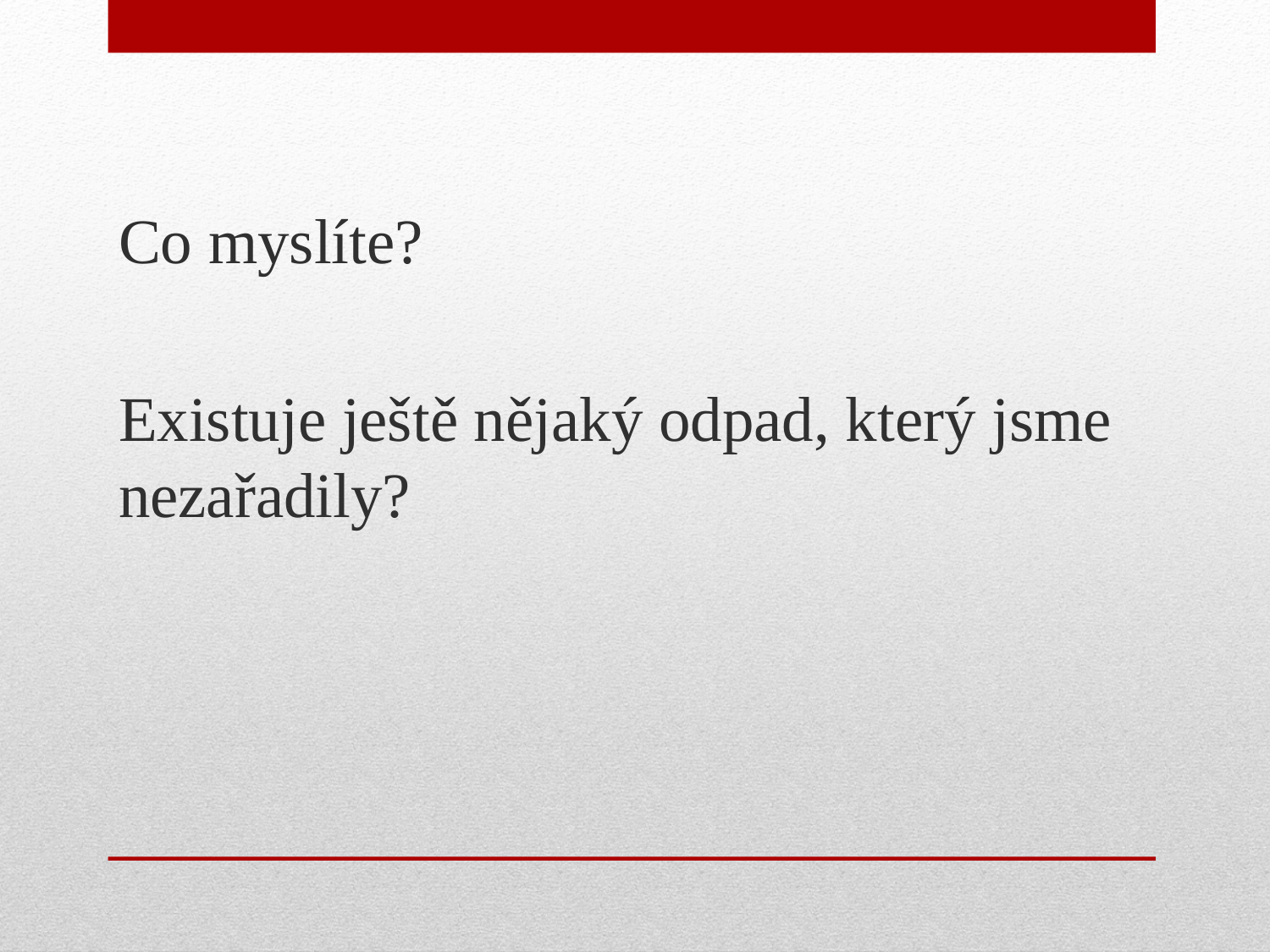

Co myslíte?

Existuje ještě nějaký odpad, který jsme nezařadily?